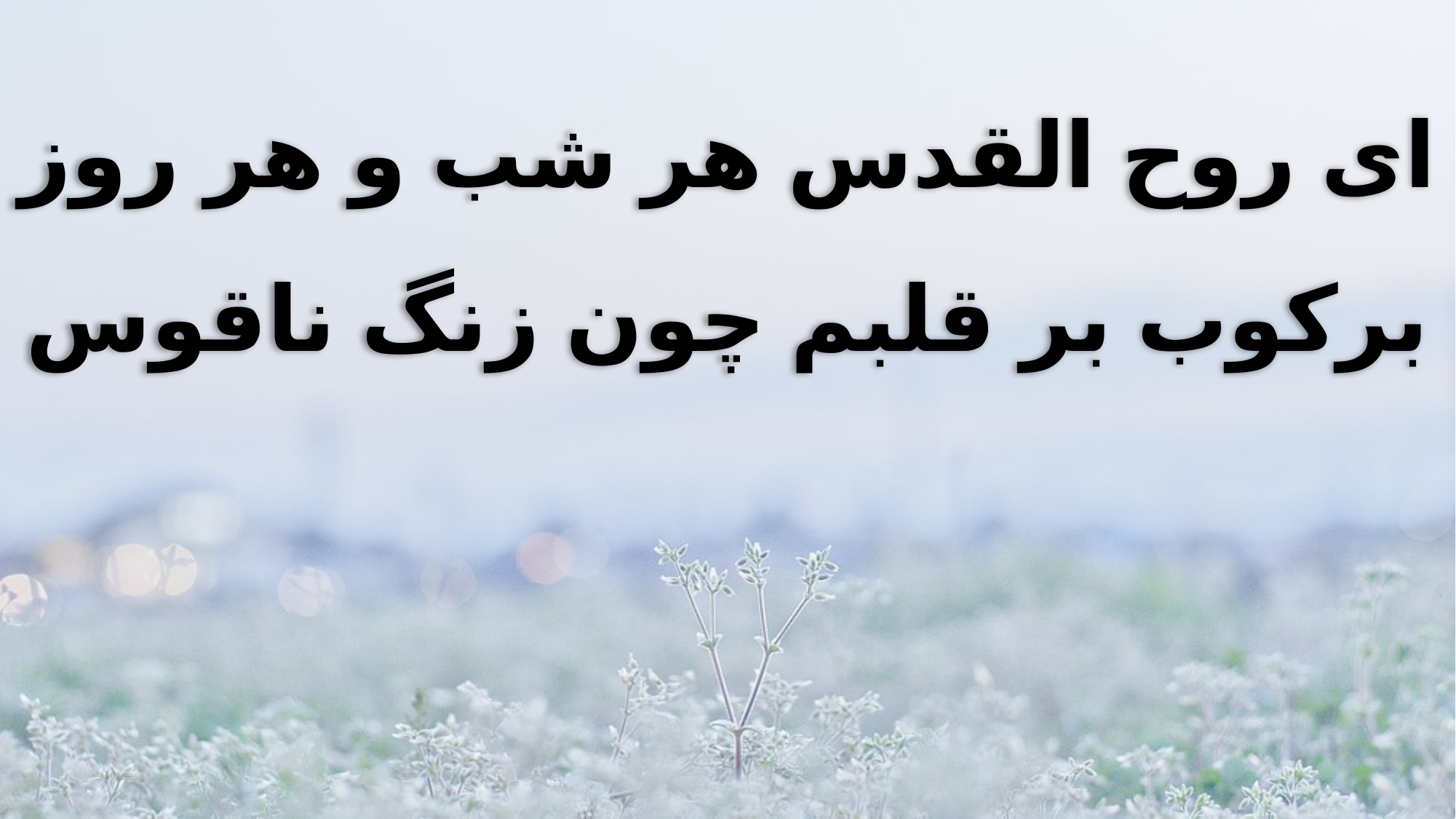

ای روح القدس هر شب و هر روز
برکوب بر قلبم چون زنگ ناقوس